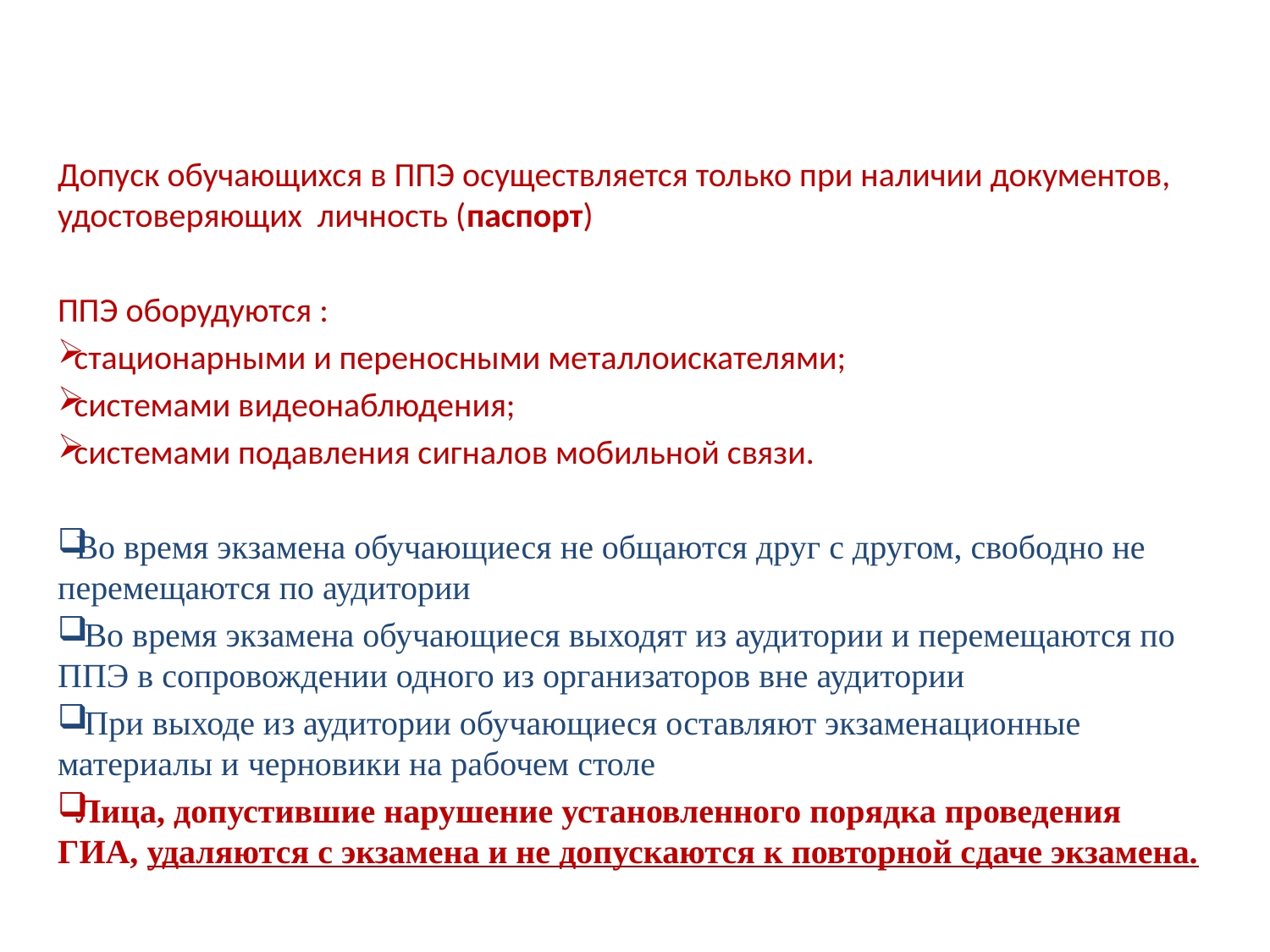

Допуск обучающихся в ППЭ осуществляется только при наличии документов, удостоверяющих  личность (паспорт)

ППЭ оборудуются :
стационарными и переносными металлоискателями;
системами видеонаблюдения;
системами подавления сигналов мобильной связи.

Во время экзамена обучающиеся не общаются друг с другом, свободно не перемещаются по аудитории
 Во время экзамена обучающиеся выходят из аудитории и перемещаются по ППЭ в сопровождении одного из организаторов вне аудитории
 При выходе из аудитории обучающиеся оставляют экзаменационные материалы и черновики на рабочем столе
Лица, допустившие нарушение установленного порядка проведения ГИА, удаляются с экзамена и не допускаются к повторной сдаче экзамена.